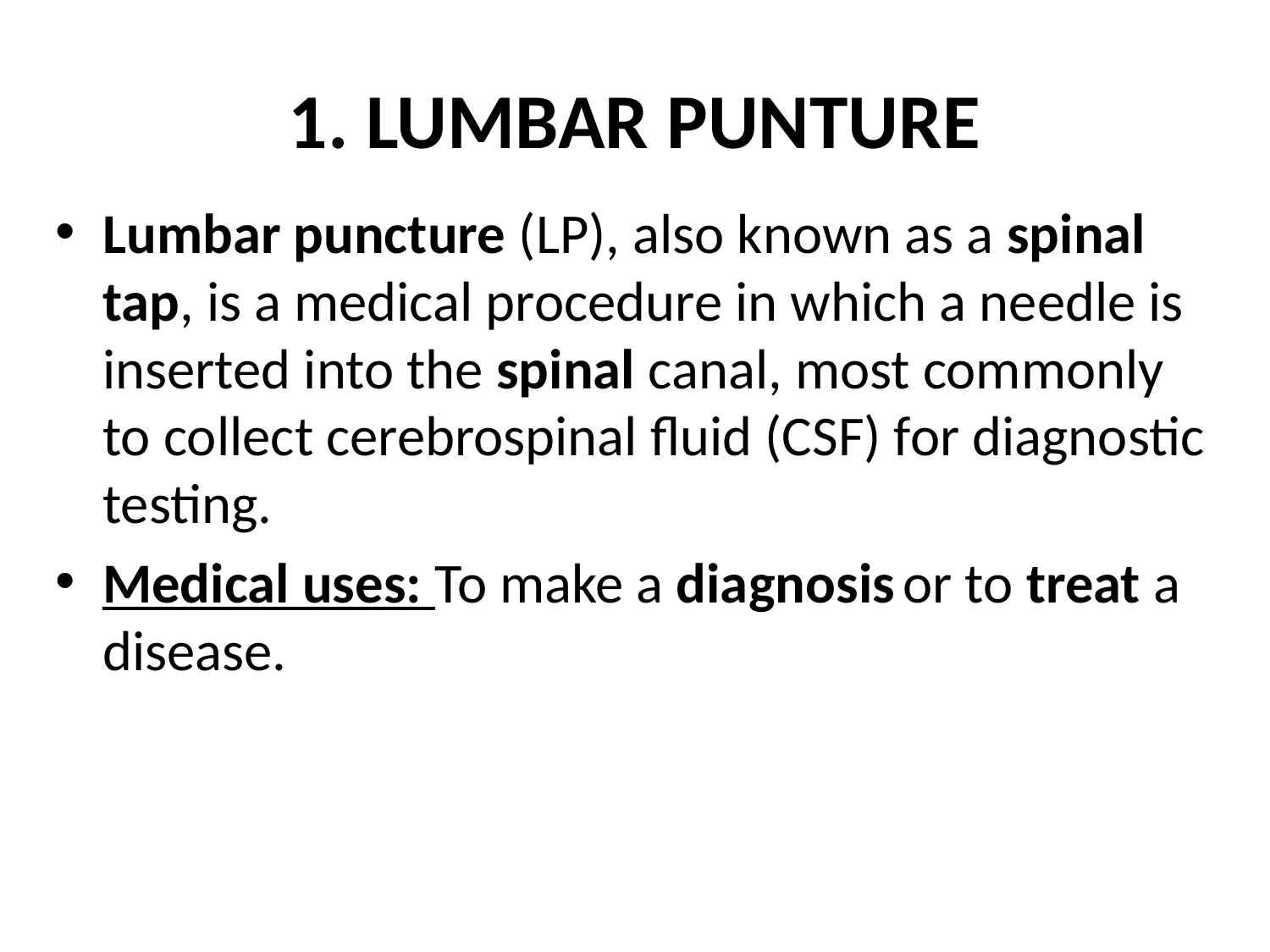

# 1. LUMBAR PUNTURE
Lumbar puncture (LP), also known as a spinal tap, is a medical procedure in which a needle is inserted into the spinal canal, most commonly to collect cerebrospinal fluid (CSF) for diagnostic testing.
Medical uses: To make a diagnosis or to treat a disease.